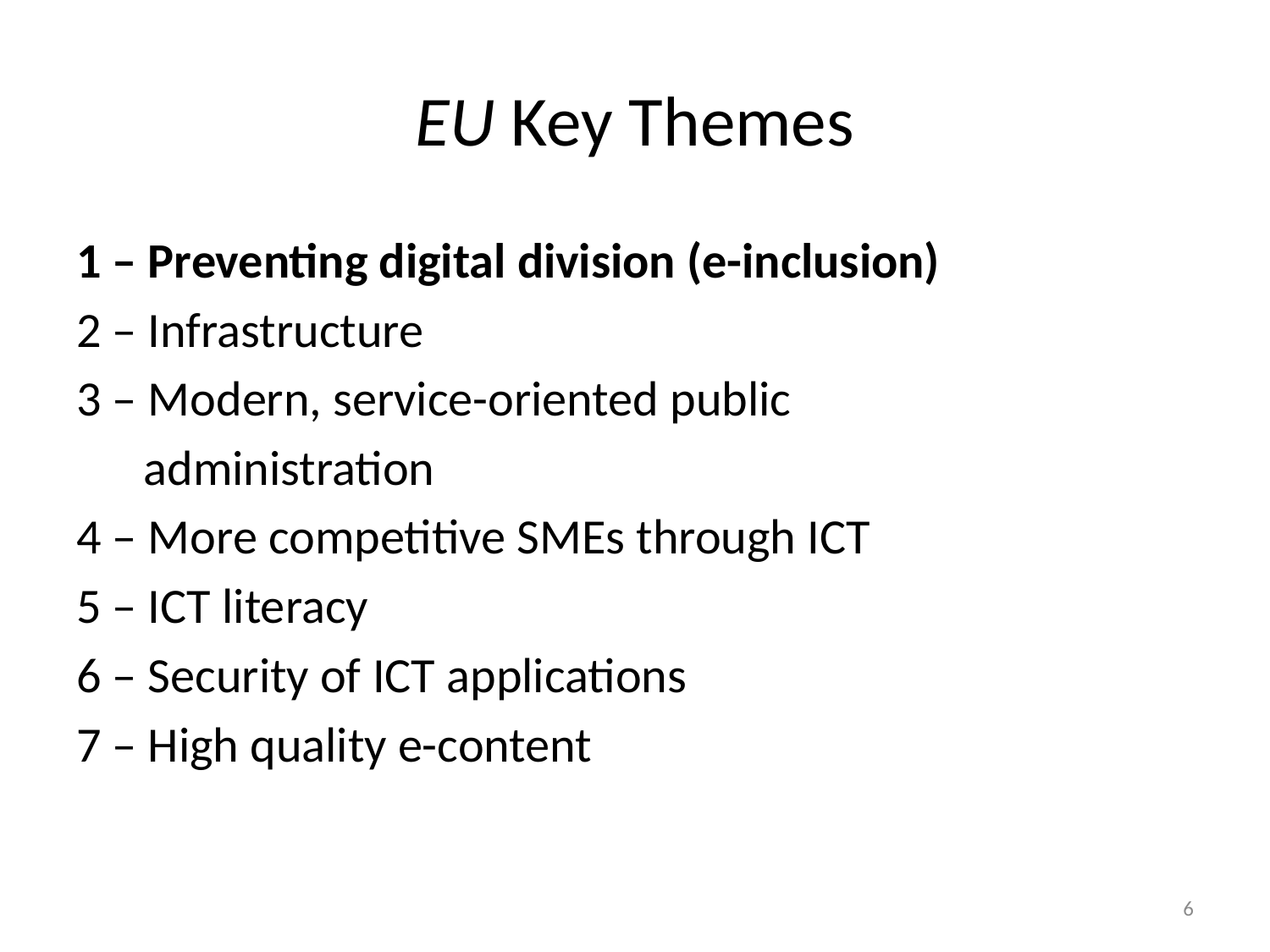

# EU Key Themes
1 – Preventing digital division (e-inclusion)
2 – Infrastructure
3 – Modern, service-oriented public
      administration
4 – More competitive SMEs through ICT
5 – ICT literacy
6 – Security of ICT applications
7 – High quality e-content
6